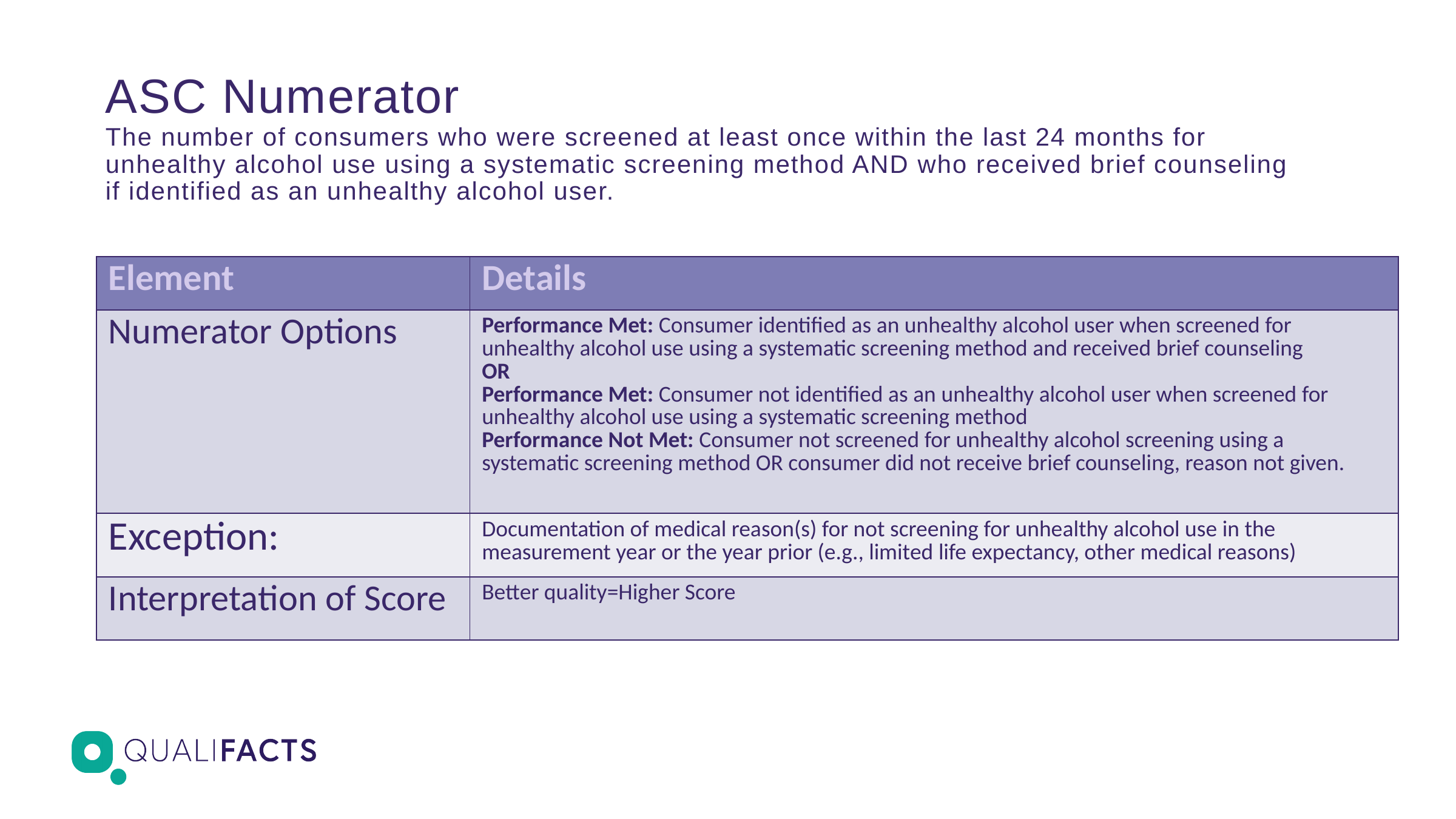

# ASC Numerator The number of consumers who were screened at least once within the last 24 months for unhealthy alcohol use using a systematic screening method AND who received brief counseling if identified as an unhealthy alcohol user.
| Element | Details |
| --- | --- |
| Numerator Options | Performance Met: Consumer identified as an unhealthy alcohol user when screened for unhealthy alcohol use using a systematic screening method and received brief counseling OR Performance Met: Consumer not identified as an unhealthy alcohol user when screened for unhealthy alcohol use using a systematic screening method Performance Not Met: Consumer not screened for unhealthy alcohol screening using a systematic screening method OR consumer did not receive brief counseling, reason not given. |
| Exception: | Documentation of medical reason(s) for not screening for unhealthy alcohol use in the measurement year or the year prior (e.g., limited life expectancy, other medical reasons) |
| Interpretation of Score | Better quality=Higher Score |